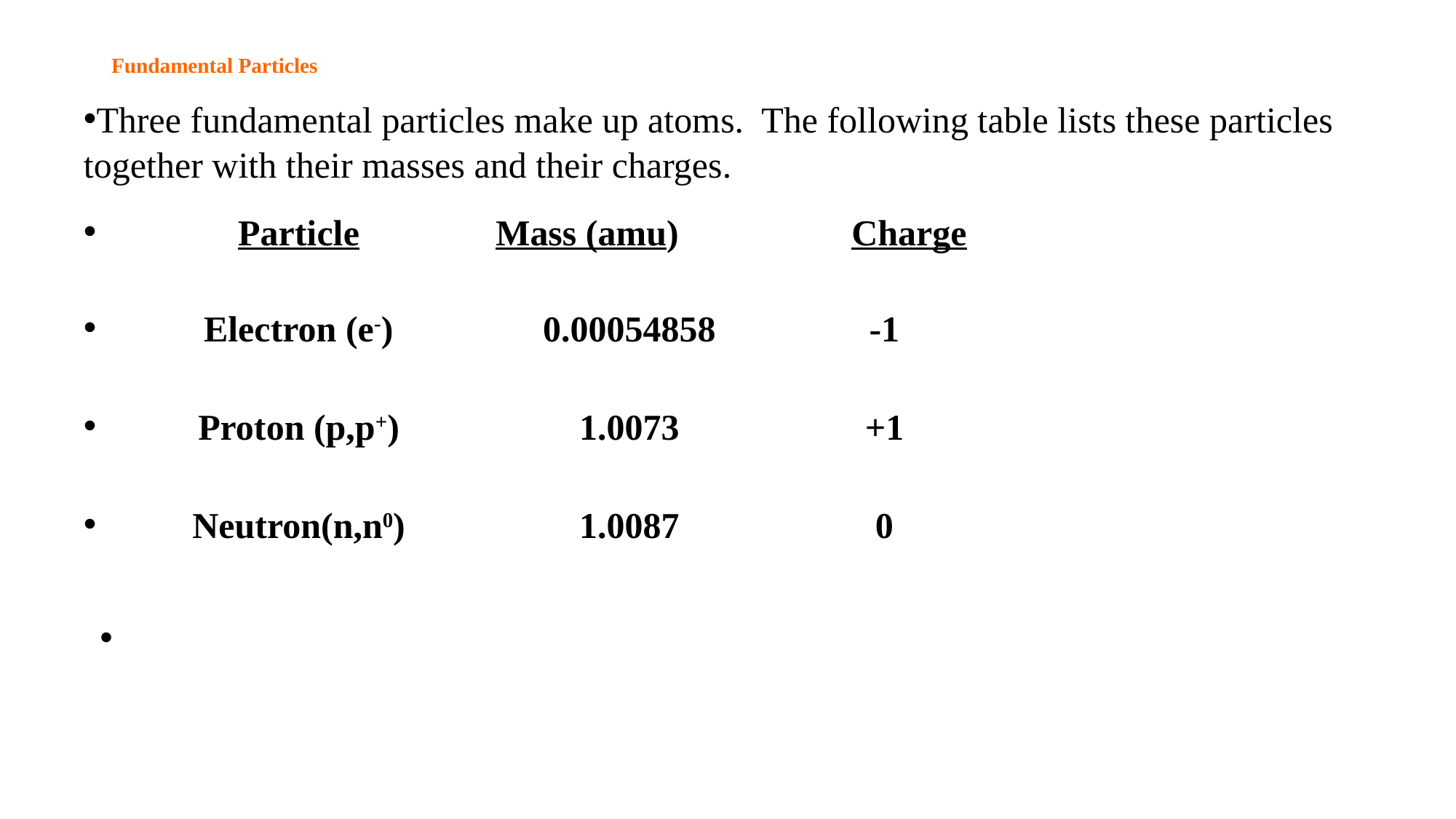

# Fundamental Particles
Three fundamental particles make up atoms.  The following table lists these particles together with their masses and their charges.
	Particle 	Mass (amu)                   Charge
	Electron (e-) 	0.00054858 	-1
	Proton (p,p+) 	1.0073 	+1
	Neutron(n,n0) 	1.0087 	0